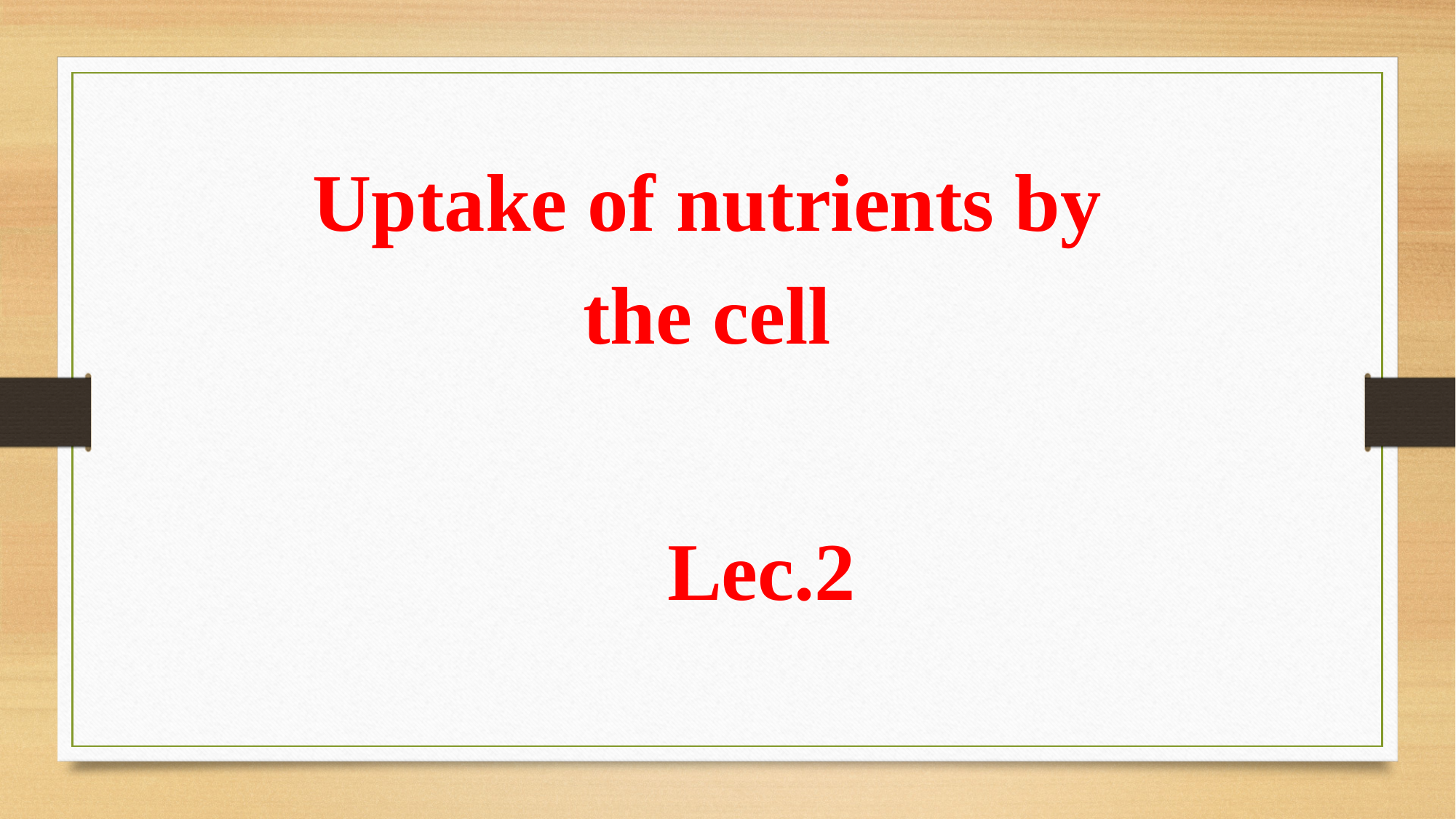

Uptake of nutrients by the cell

	Lec.2